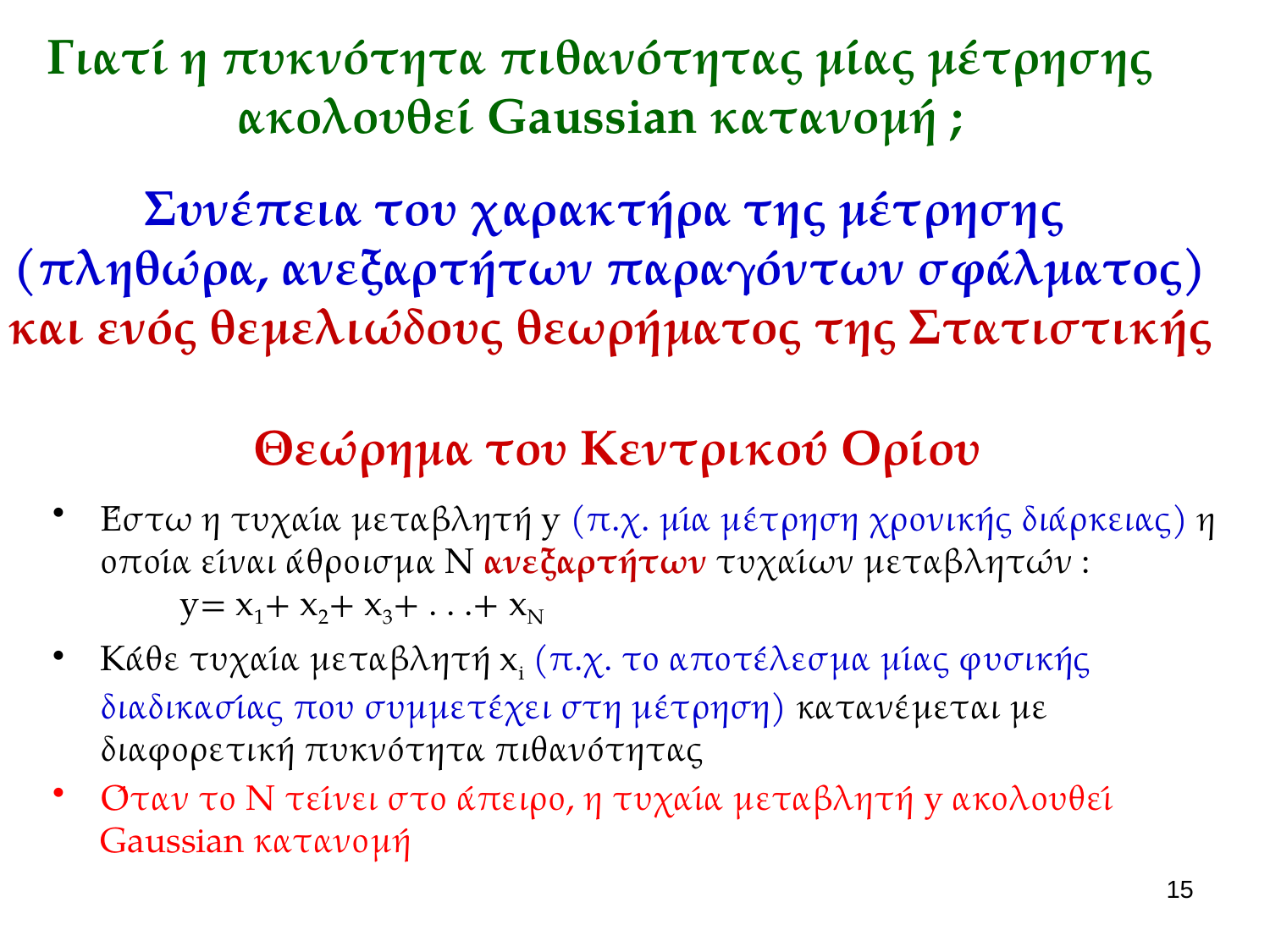

Γιατί η πυκνότητα πιθανότητας μίας μέτρησης ακολουθεί Gaussian κατανομή ;
Συνέπεια του χαρακτήρα της μέτρησης
(πληθώρα, ανεξαρτήτων παραγόντων σφάλματος) και ενός θεμελιώδους θεωρήματος της Στατιστικής
Θεώρημα του Κεντρικού Ορίου
Έστω η τυχαία μεταβλητή y (π.χ. μία μέτρηση χρονικής διάρκειας) η οποία είναι άθροισμα Ν ανεξαρτήτων τυχαίων μεταβλητών :                          y= x1+ x2+ x3+ . . .+ xN
Κάθε τυχαία μεταβλητή xi (π.χ. το αποτέλεσμα μίας φυσικής διαδικασίας που συμμετέχει στη μέτρηση) κατανέμεται με διαφορετική πυκνότητα πιθανότητας
Όταν το Ν τείνει στο άπειρο, η τυχαία μεταβλητή y ακολουθεί Gaussian κατανομή
15